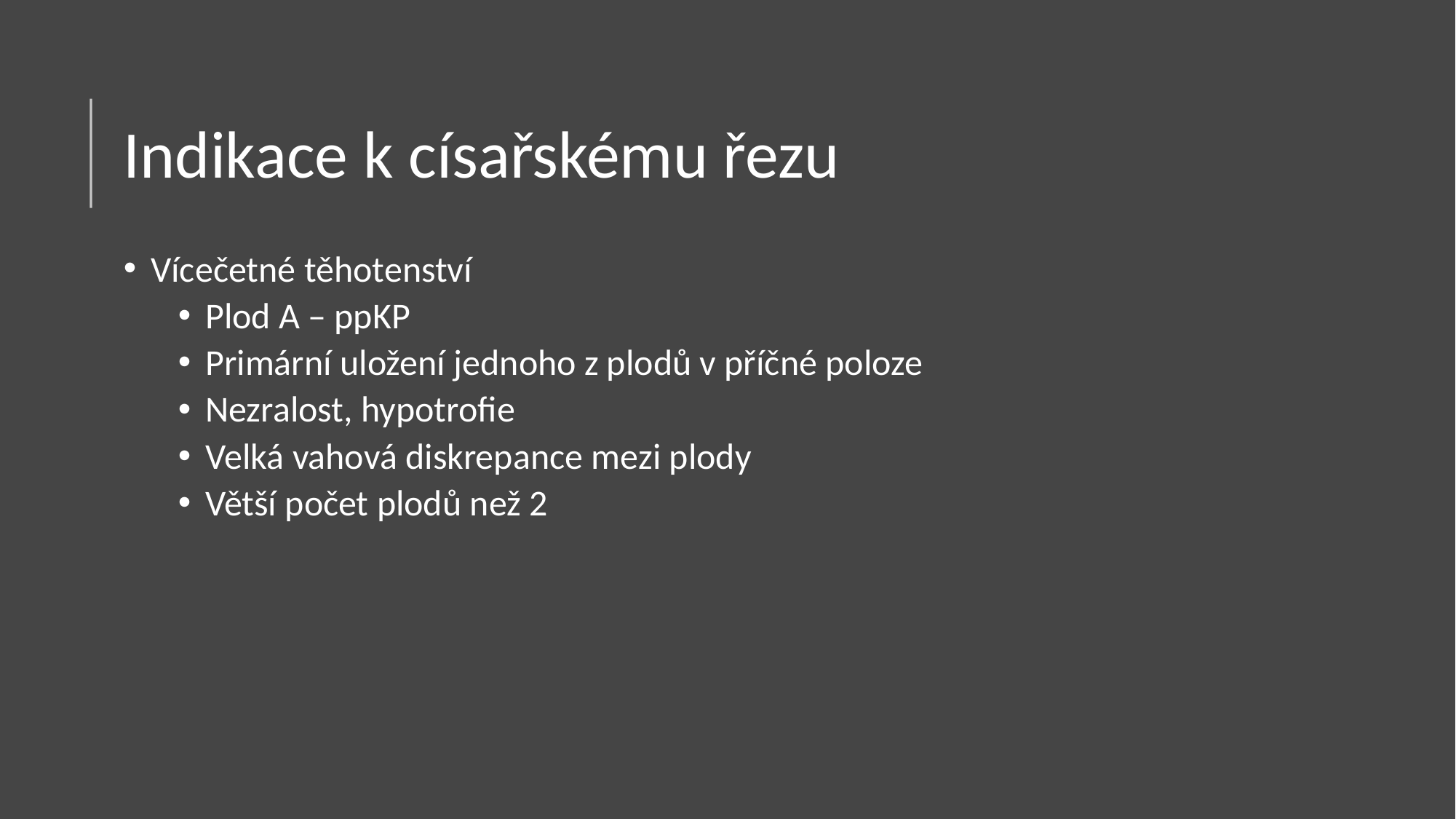

# Indikace k císařskému řezu
Vícečetné těhotenství
Plod A – ppKP
Primární uložení jednoho z plodů v příčné poloze
Nezralost, hypotrofie
Velká vahová diskrepance mezi plody
Větší počet plodů než 2